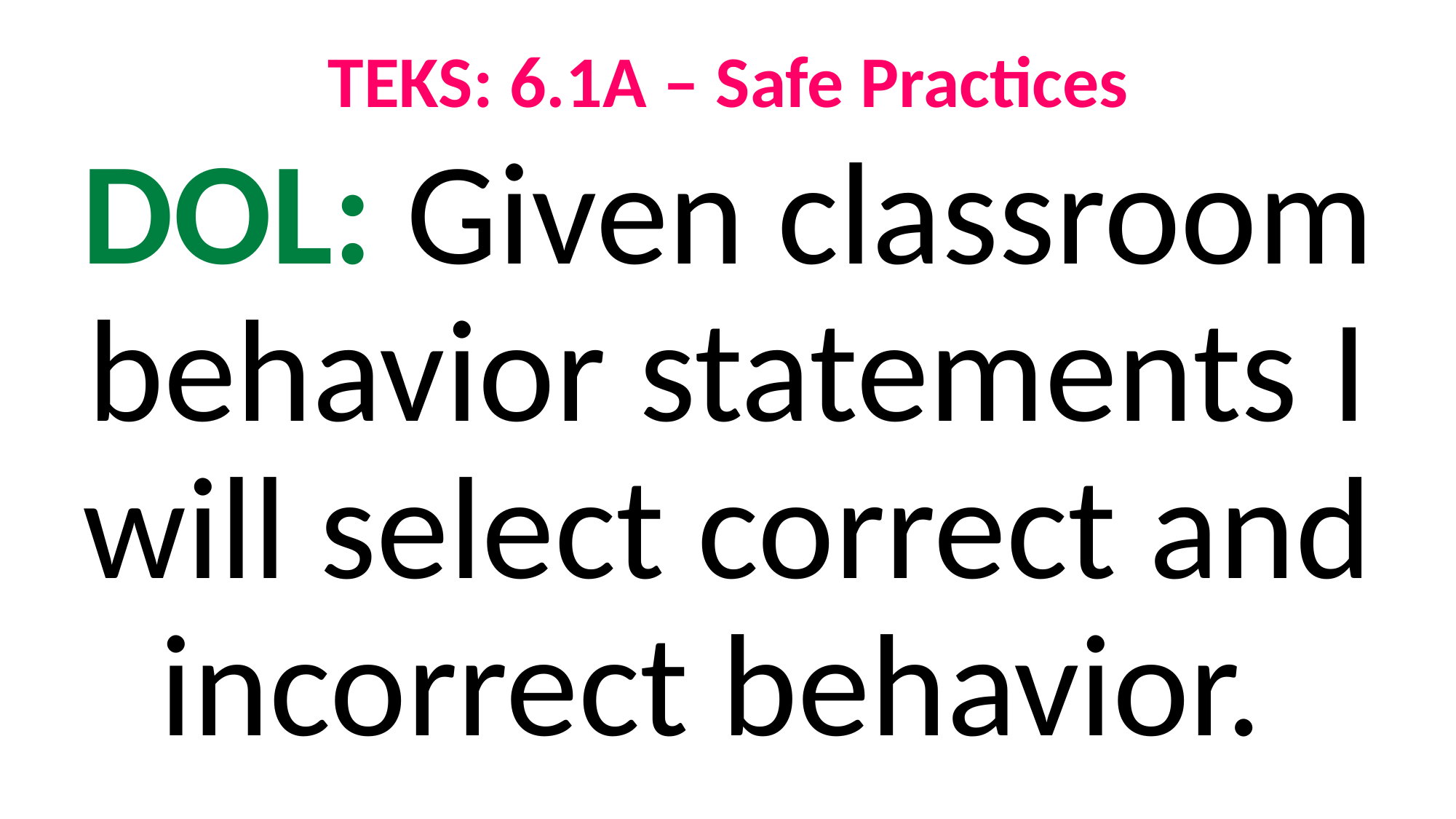

TEKS: 6.1A – Safe Practices
DOL: Given classroom behavior statements I will select correct and incorrect behavior.